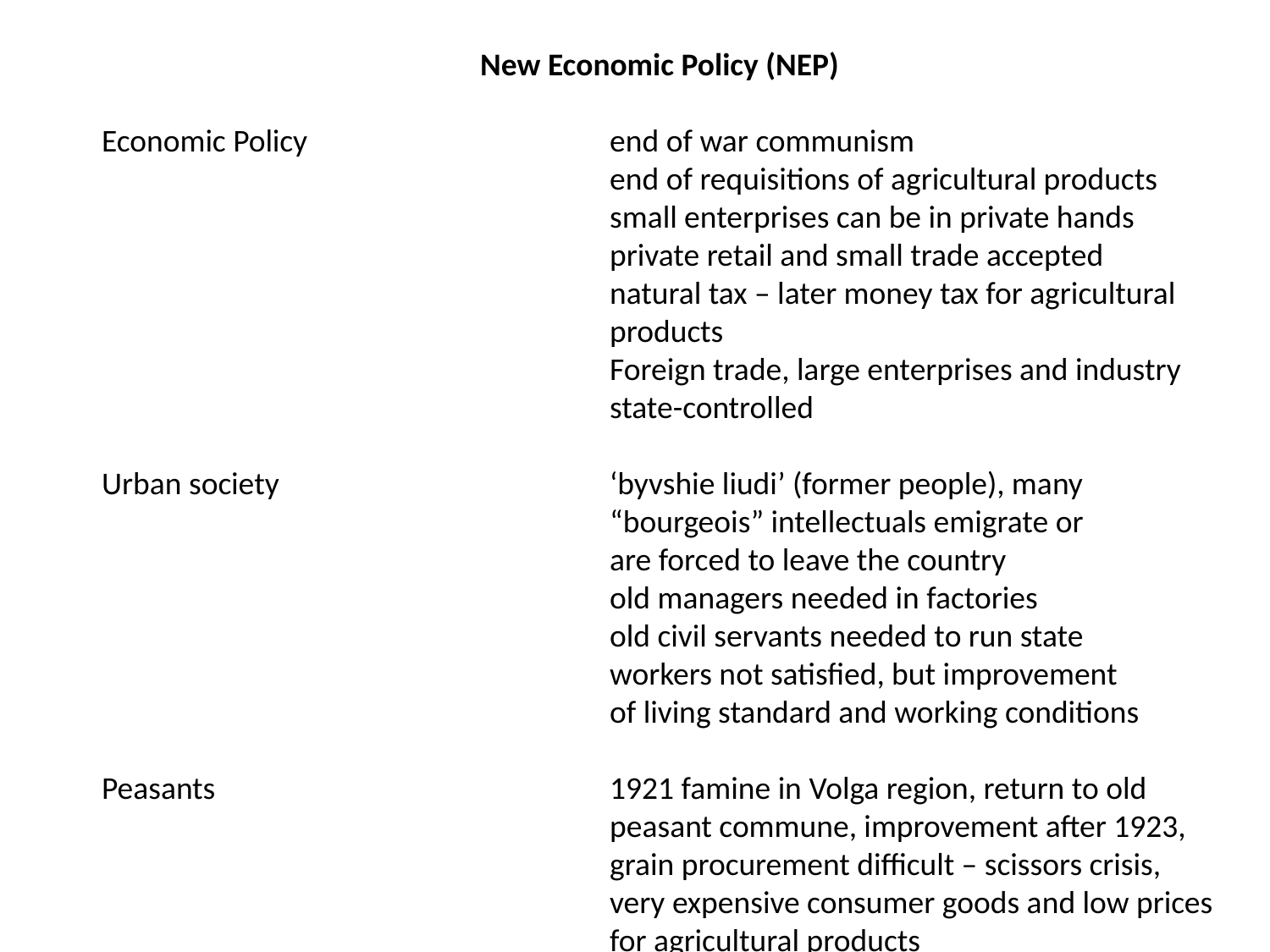

New Economic Policy (NEP)

Economic Policy			end of war communism
				end of requisitions of agricultural products
				small enterprises can be in private hands
				private retail and small trade accepted
				natural tax – later money tax for agricultural 				products
				Foreign trade, large enterprises and industry 				state-controlled

Urban society			‘byvshie liudi’ (former people), many 					“bourgeois” intellectuals emigrate or 					are forced to leave the country
				old managers needed in factories
				old civil servants needed to run state
				workers not satisfied, but improvement 				of living standard and working conditions

Peasants				1921 famine in Volga region, return to old 				peasant commune, improvement after 1923,
				grain procurement difficult – scissors crisis, 				very expensive consumer goods and low prices 				for agricultural products